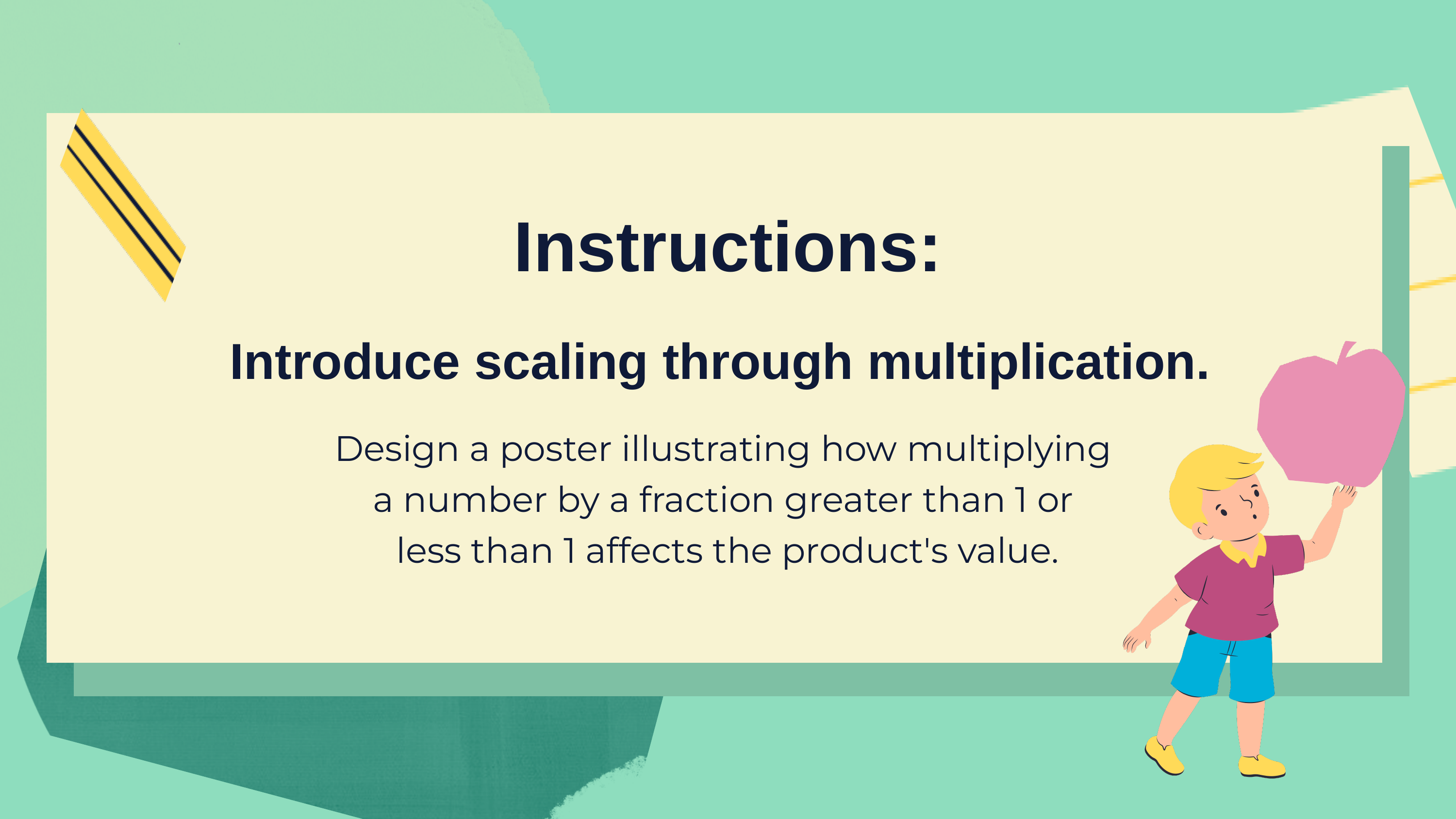

Instructions:

Introduce scaling through multiplication.

Design a poster illustrating how multiplying
a number by a fraction greater than 1 or
less than 1 affects the product's value.